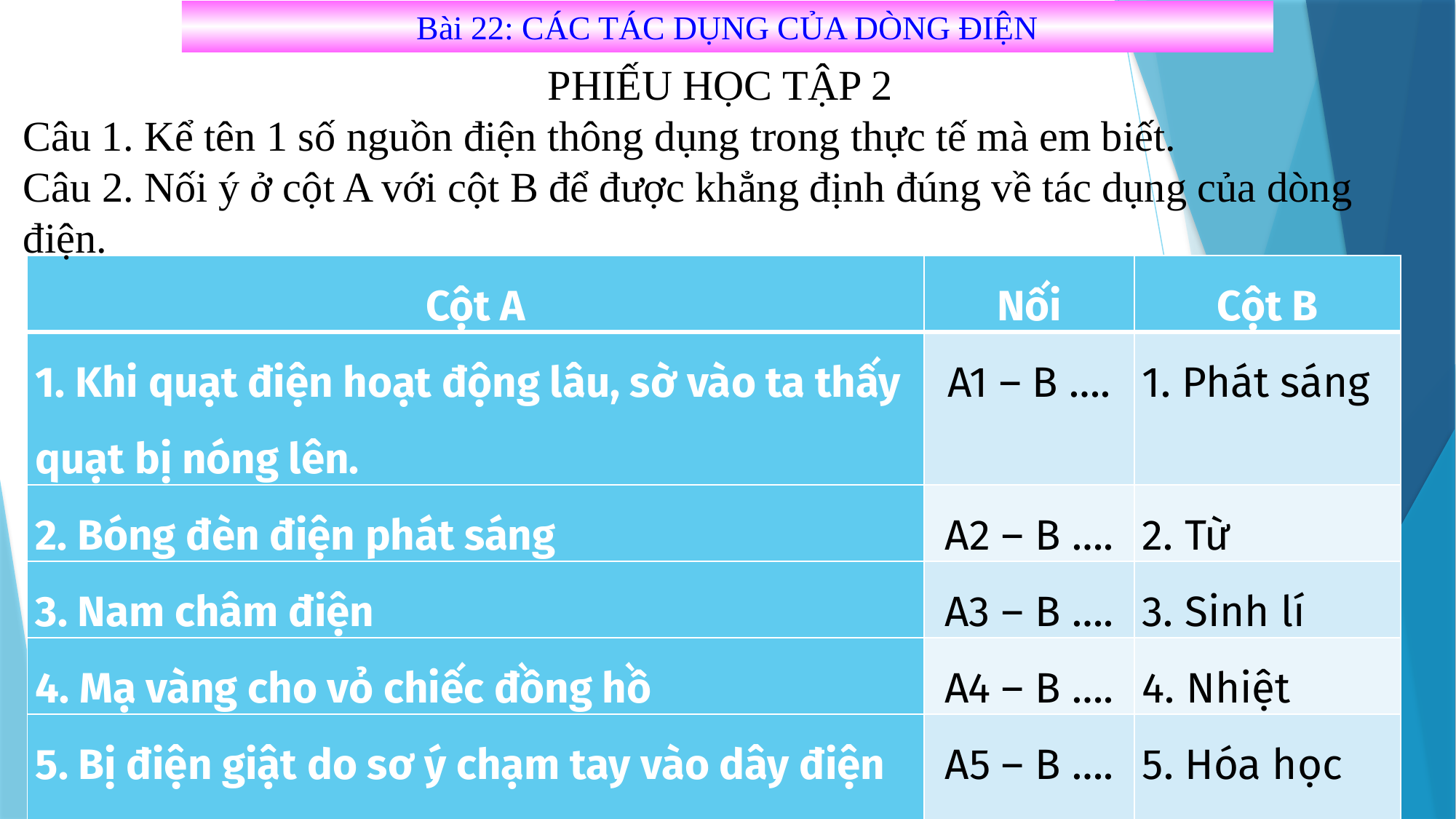

Bài 22: CÁC TÁC DỤNG CỦA DÒNG ĐIỆN
PHIẾU HỌC TẬP 2
Câu 1. Kể tên 1 số nguồn điện thông dụng trong thực tế mà em biết.
Câu 2. Nối ý ở cột A với cột B để được khẳng định đúng về tác dụng của dòng điện.
| Cột A | Nối | Cột B |
| --- | --- | --- |
| 1. Khi quạt điện hoạt động lâu, sờ vào ta thấy quạt bị nóng lên. | A1 – B …. | 1. Phát sáng |
| 2. Bóng đèn điện phát sáng | A2 – B …. | 2. Từ |
| 3. Nam châm điện | A3 – B …. | 3. Sinh lí |
| 4. Mạ vàng cho vỏ chiếc đồng hồ | A4 – B …. | 4. Nhiệt |
| 5. Bị điện giật do sơ ý chạm tay vào dây điện không có vỏ bọc cách điện | A5 – B …. | 5. Hóa học |